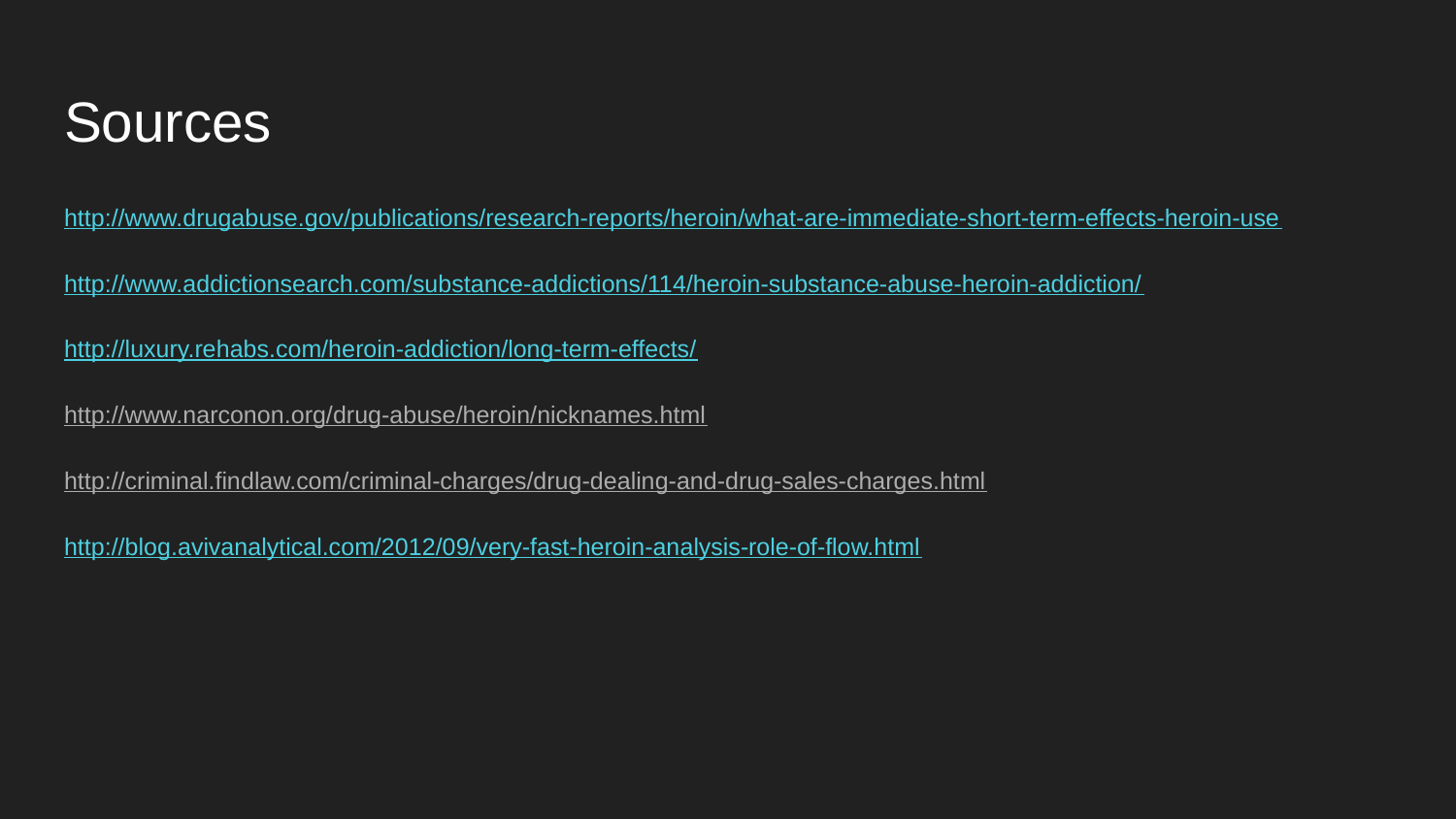

# Sources
http://www.drugabuse.gov/publications/research-reports/heroin/what-are-immediate-short-term-effects-heroin-use
http://www.addictionsearch.com/substance-addictions/114/heroin-substance-abuse-heroin-addiction/
http://luxury.rehabs.com/heroin-addiction/long-term-effects/
http://www.narconon.org/drug-abuse/heroin/nicknames.html
http://criminal.findlaw.com/criminal-charges/drug-dealing-and-drug-sales-charges.html
http://blog.avivanalytical.com/2012/09/very-fast-heroin-analysis-role-of-flow.html